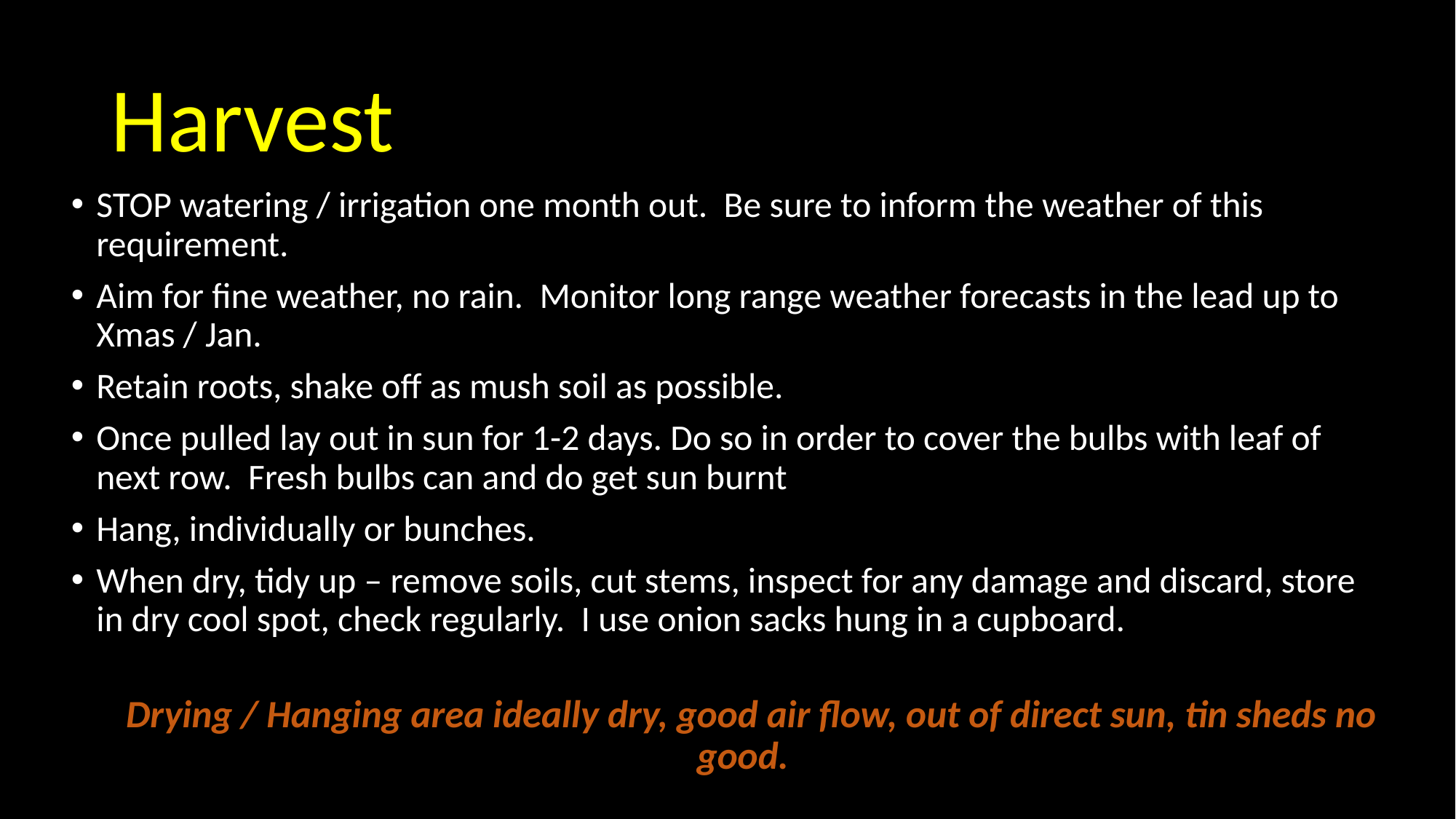

# Harvest
STOP watering / irrigation one month out.  Be sure to inform the weather of this requirement.
Aim for fine weather, no rain.  Monitor long range weather forecasts in the lead up to Xmas / Jan.
Retain roots, shake off as mush soil as possible.
Once pulled lay out in sun for 1-2 days. Do so in order to cover the bulbs with leaf of next row.  Fresh bulbs can and do get sun burnt
Hang, individually or bunches.
When dry, tidy up – remove soils, cut stems, inspect for any damage and discard, store in dry cool spot, check regularly.  I use onion sacks hung in a cupboard.

Drying / Hanging area ideally dry, good air flow, out of direct sun, tin sheds no good.